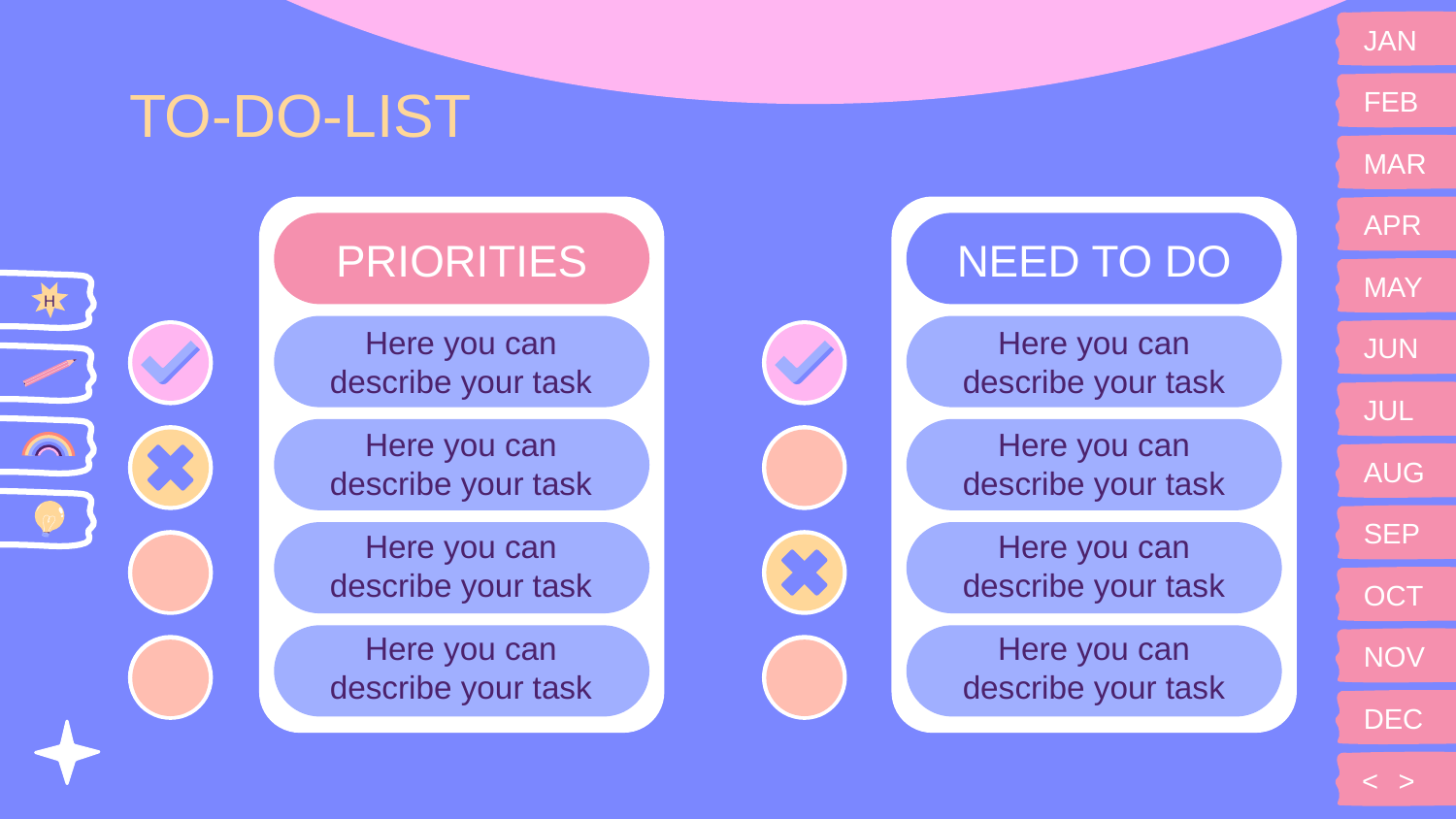

JAN
# TO-DO-LIST
FEB
MAR
APR

PRIORITIES
NEED TO DO
MAY

H
JUN

Here you can describe your task
Here you can describe your task
Here you can describe your task
Here you can describe your task
Here you can describe your task
Here you can describe your task
Here you can describe your task
Here you can describe your task

JUL

AUG

SEP

OCT
NOV

DEC

<
>